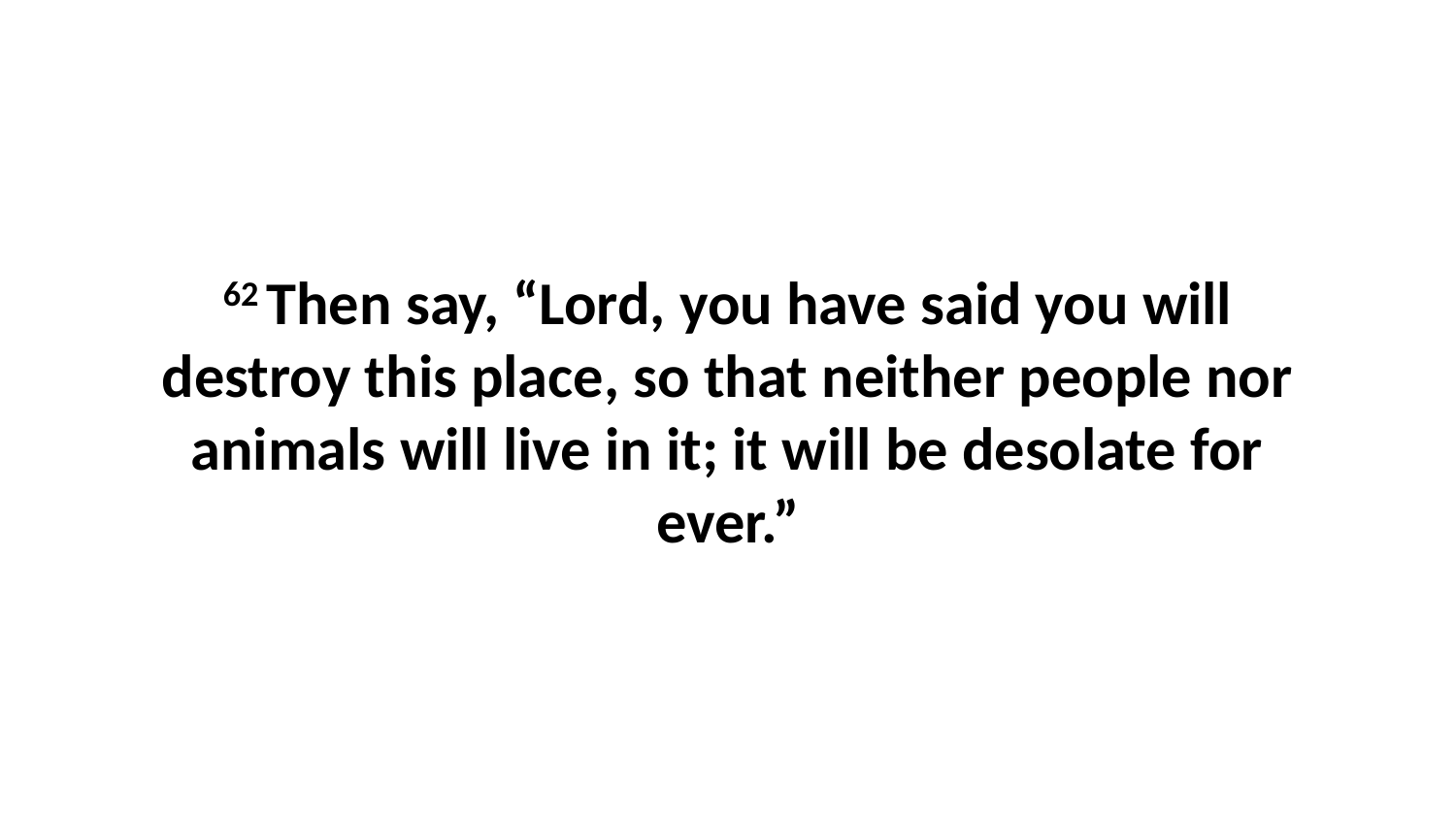

62 Then say, “Lord, you have said you will destroy this place, so that neither people nor animals will live in it; it will be desolate for ever.”